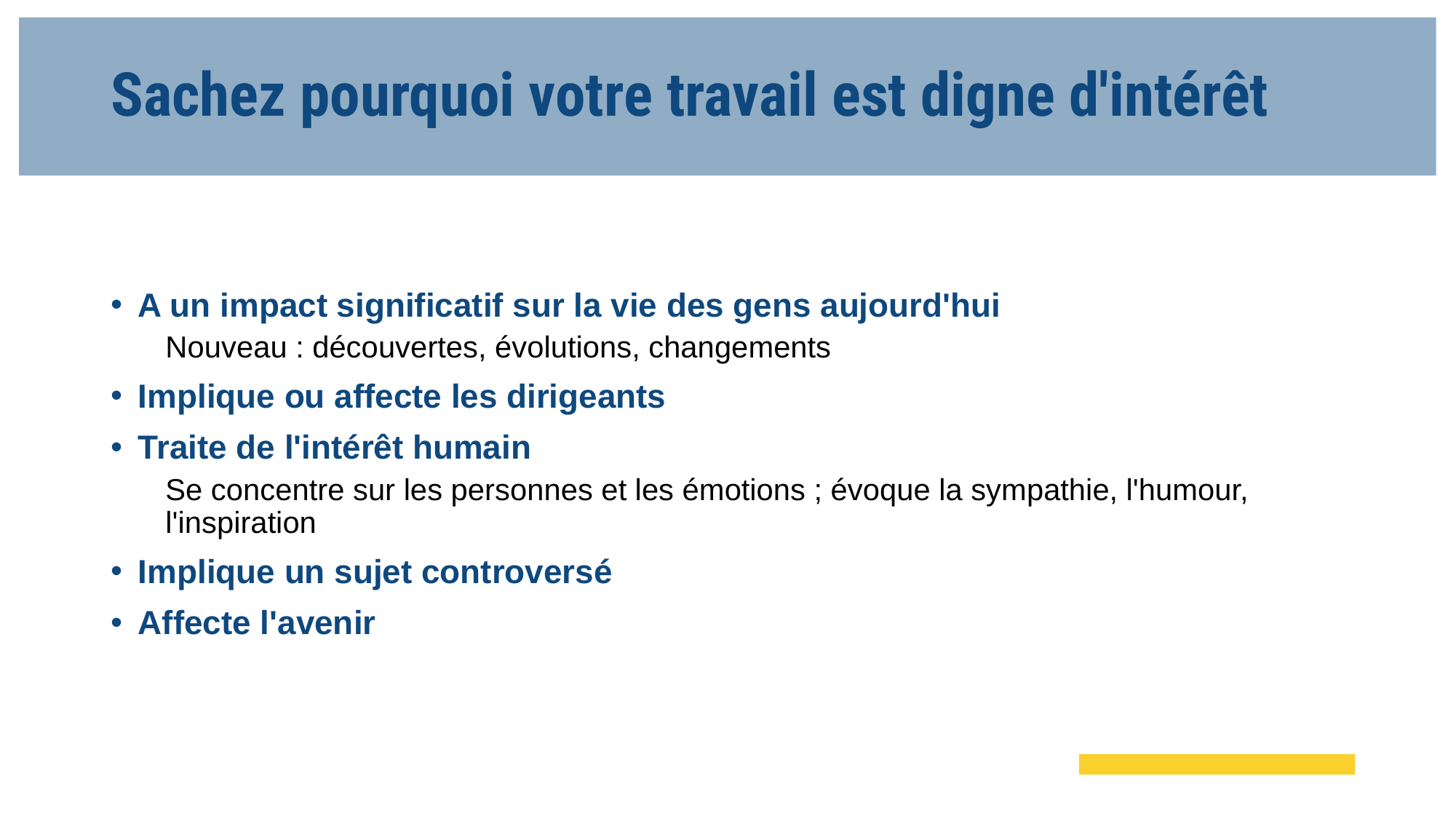

# Sachez pourquoi votre travail est digne d'intérêt
A un impact significatif sur la vie des gens aujourd'hui
Nouveau : découvertes, évolutions, changements
Implique ou affecte les dirigeants
Traite de l'intérêt humain
Se concentre sur les personnes et les émotions ; évoque la sympathie, l'humour, l'inspiration
Implique un sujet controversé
Affecte l'avenir